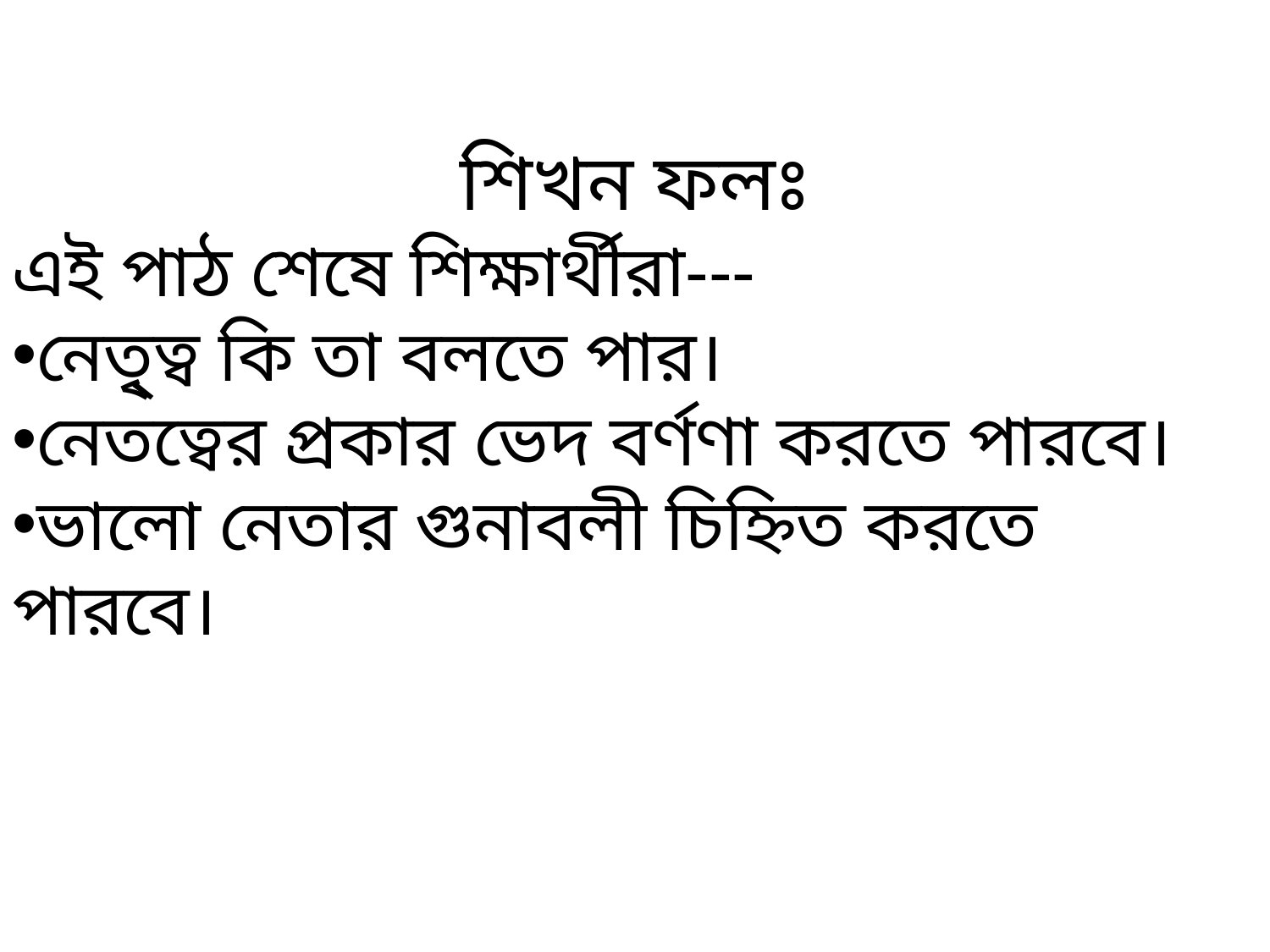

শিখন ফলঃ
এই পাঠ শেষে শিক্ষার্থীরা---
নেতৃ্ত্ব কি তা বলতে পার।
নেতত্বের প্রকার ভেদ বর্ণণা করতে পারবে।
ভালো নেতার গুনাবলী চিহ্নিত করতে পারবে।